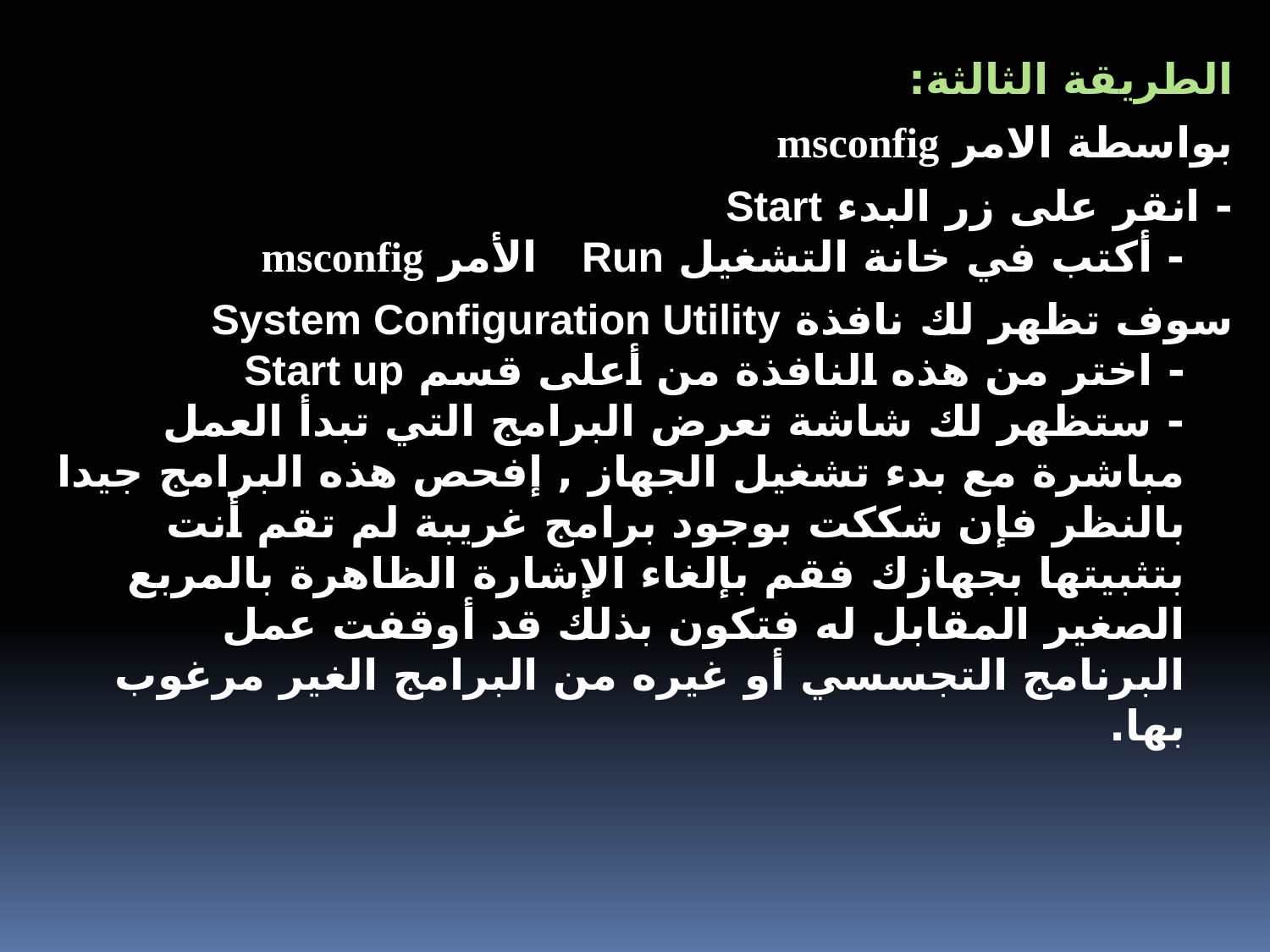

الطريقة الثالثة:
بواسطة الامر msconfig
- انقر على زر البدء Start
- أكتب في خانة التشغيل Run   الأمر msconfig
سوف تظهر لك نافذة System Configuration Utility
- اختر من هذه النافذة من أعلى قسم Start up
- ستظهر لك شاشة تعرض البرامج التي تبدأ العمل مباشرة مع بدء تشغيل الجهاز , إفحص هذه البرامج جيدا بالنظر فإن شككت بوجود برامج غريبة لم تقم أنت بتثبيتها بجهازك فقم بإلغاء الإشارة الظاهرة بالمربع الصغير المقابل له فتكون بذلك قد أوقفت عمل البرنامج التجسسي أو غيره من البرامج الغير مرغوب بها.